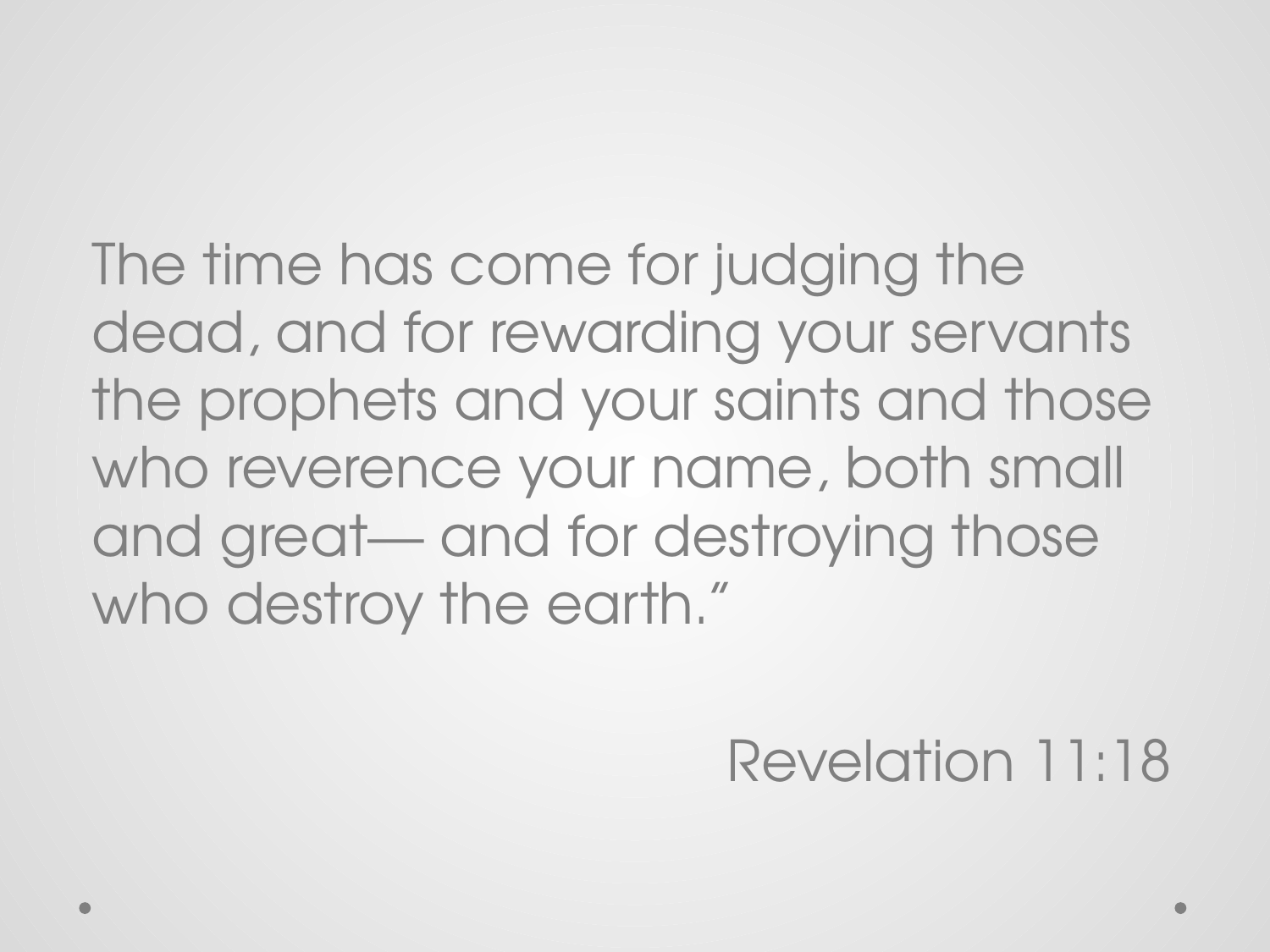

#
The time has come for judging the dead, and for rewarding your servants the prophets and your saints and those who reverence your name, both small and great— and for destroying those who destroy the earth.”

					Revelation 11:18